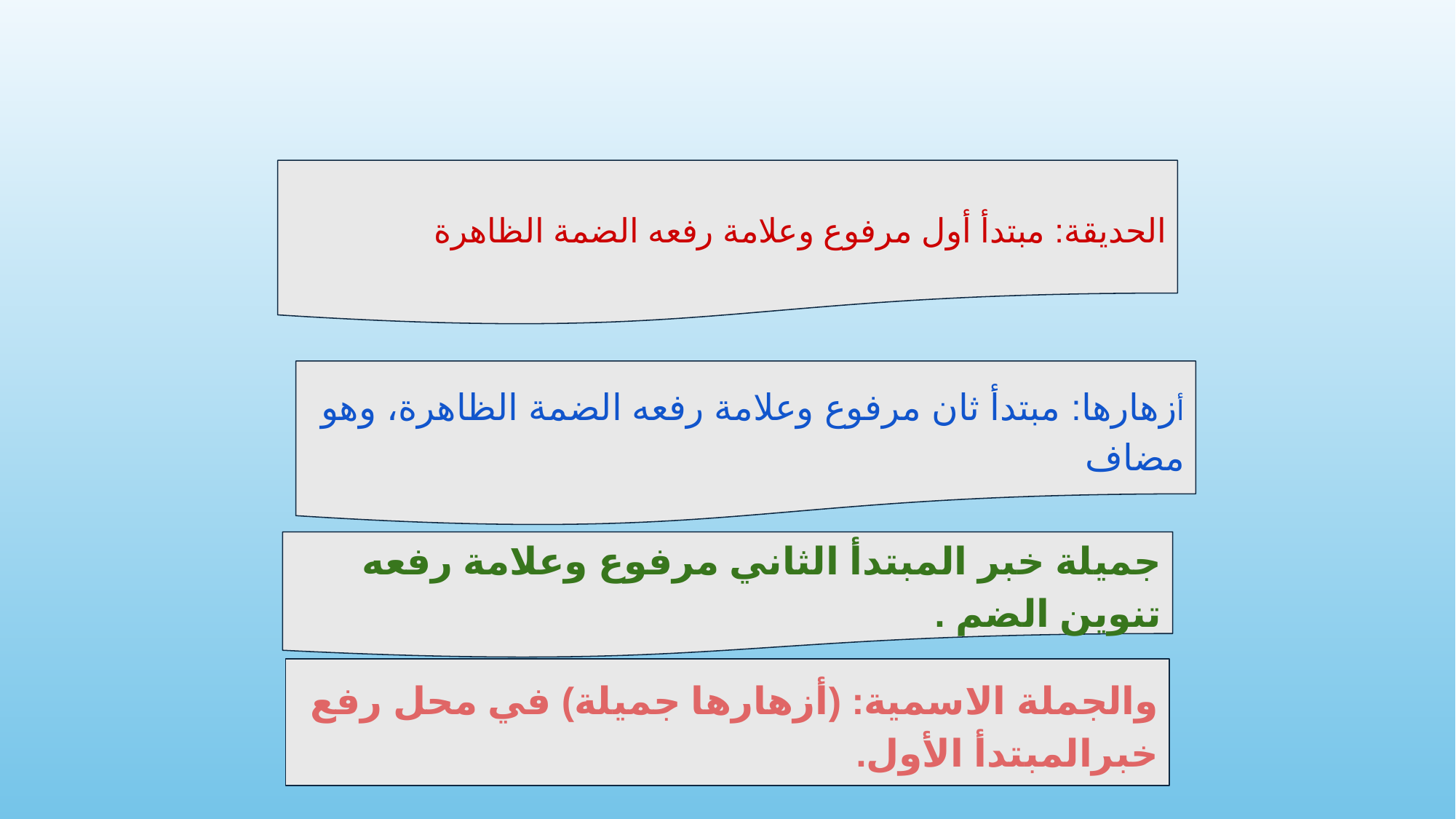

الحديقة: مبتدأ أول مرفوع وعلامة رفعه الضمة الظاهرة
أزهارها: مبتدأ ثان مرفوع وعلامة رفعه الضمة الظاهرة، وهو مضاف
جميلة خبر المبتدأ الثاني مرفوع وعلامة رفعه تنوين الضم .
والجملة الاسمية: (أزهارها جميلة) في محل رفع خبرالمبتدأ الأول.